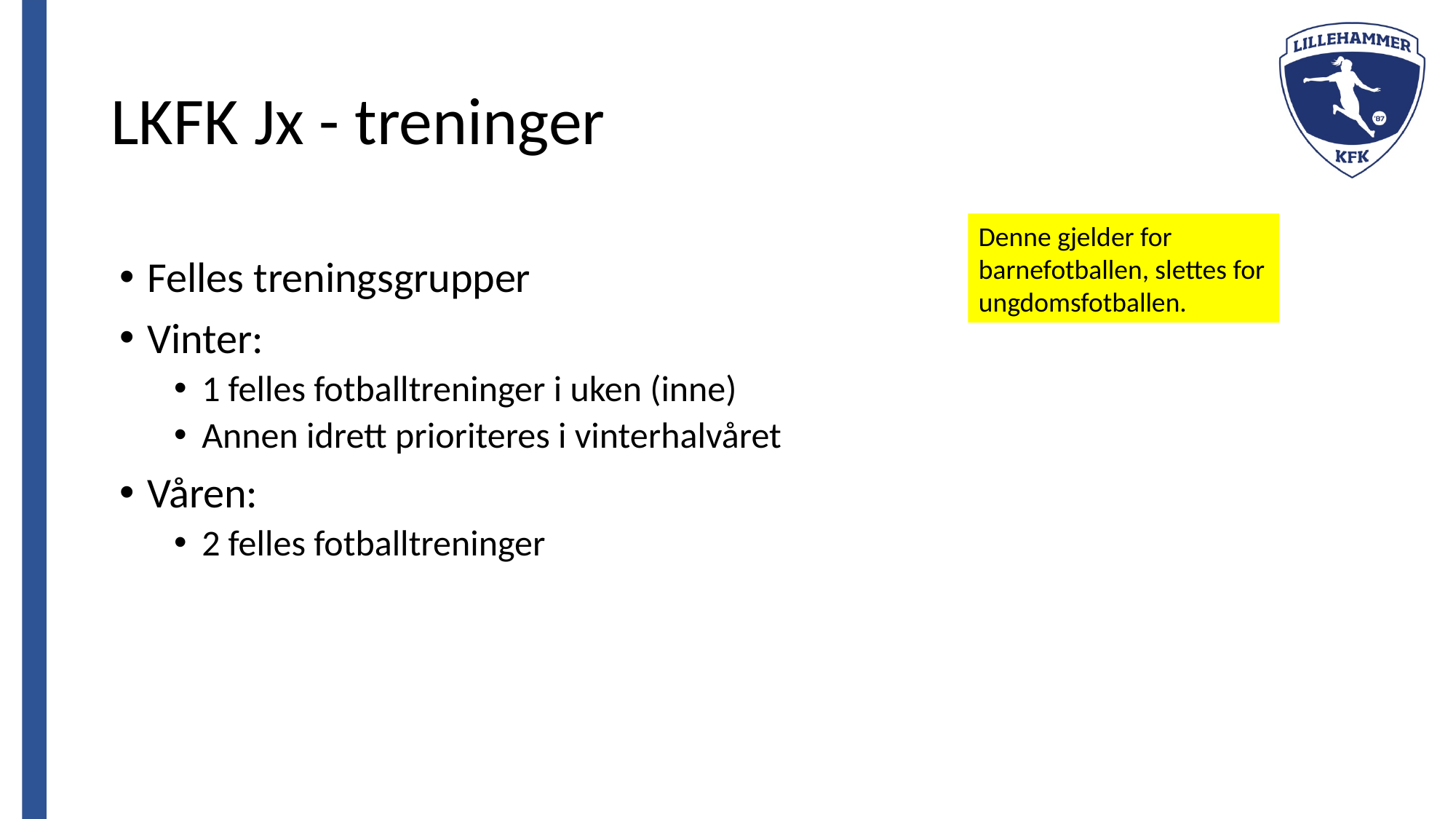

# LKFK Jx - treninger
Denne gjelder for barnefotballen, slettes for ungdomsfotballen.
Felles treningsgrupper
Vinter:
1 felles fotballtreninger i uken (inne)
Annen idrett prioriteres i vinterhalvåret
Våren:
2 felles fotballtreninger